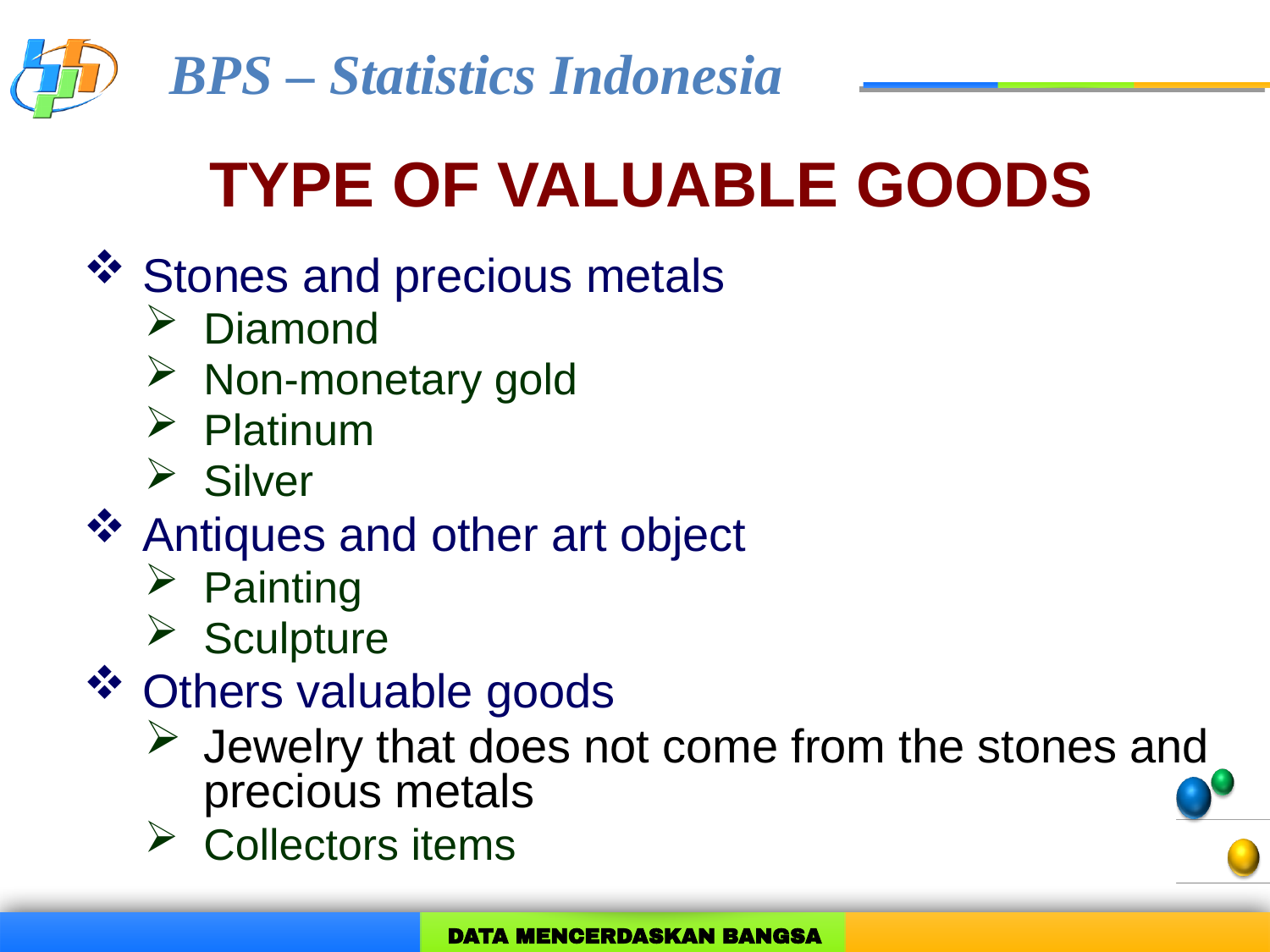

# TYPE OF VALUABLE GOODS
Stones and precious metals
Diamond
Non-monetary gold
Platinum
Silver
Antiques and other art object
Painting
Sculpture
Others valuable goods
Jewelry that does not come from the stones and precious metals
Collectors items